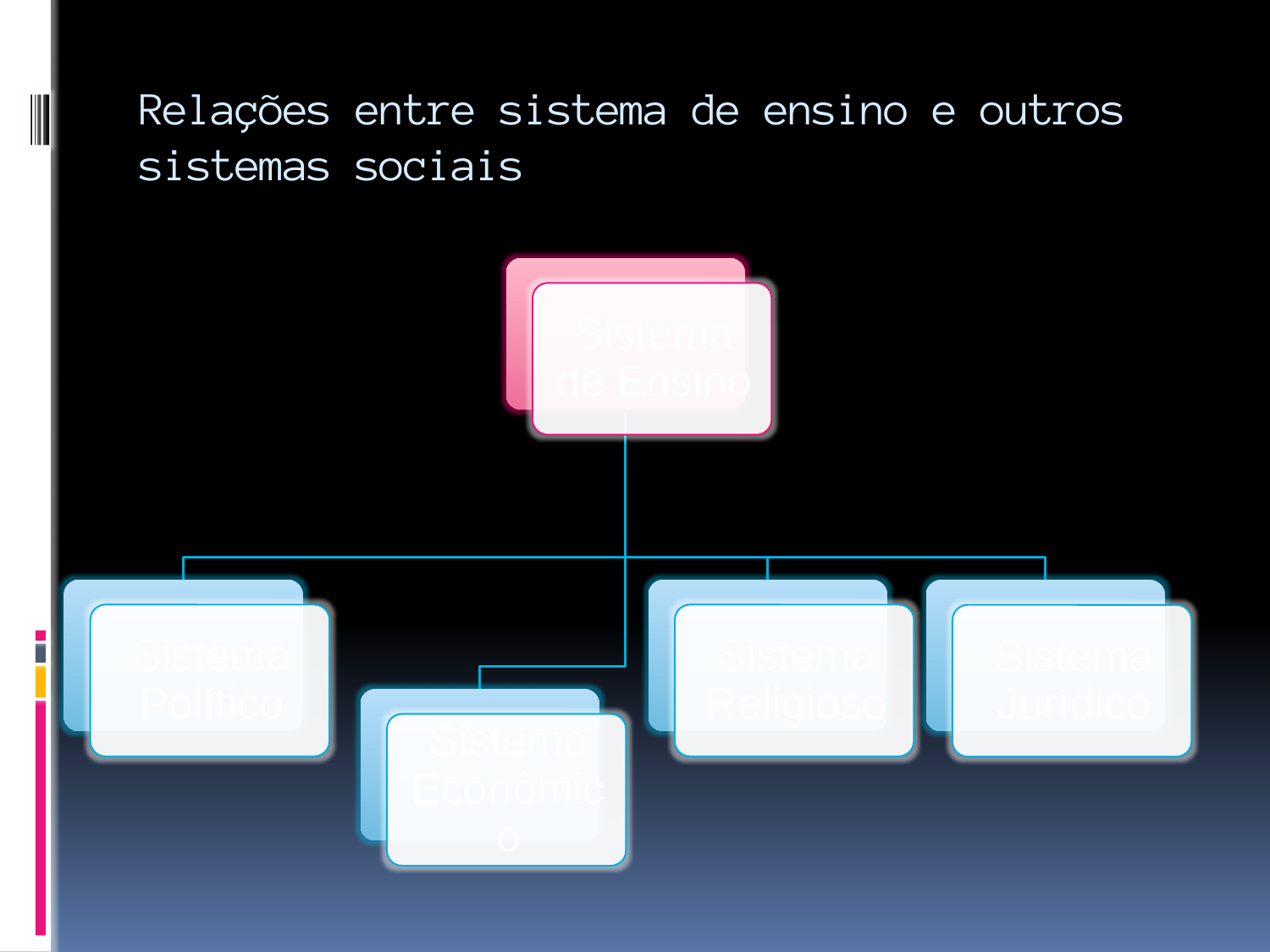

# Relações entre sistema de ensino e outros sistemas sociais
Sistema de Ensino
Sistema Político
Sistema Econômico
Sistema Religioso
Sistema Jurídico